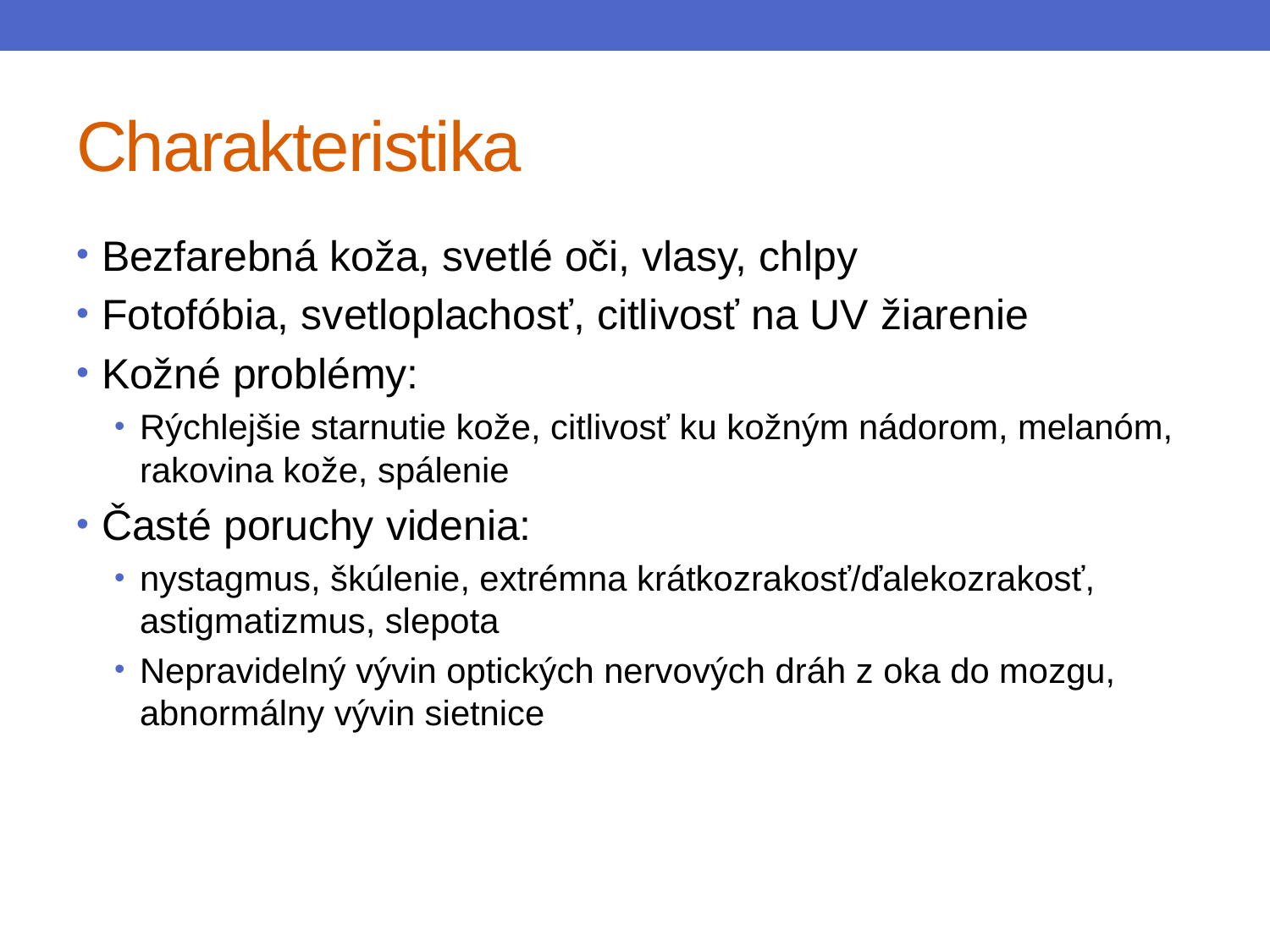

# Charakteristika
Bezfarebná koža, svetlé oči, vlasy, chlpy
Fotofóbia, svetloplachosť, citlivosť na UV žiarenie
Kožné problémy:
Rýchlejšie starnutie kože, citlivosť ku kožným nádorom, melanóm, rakovina kože, spálenie
Časté poruchy videnia:
nystagmus, škúlenie, extrémna krátkozrakosť/ďalekozrakosť, astigmatizmus, slepota
Nepravidelný vývin optických nervových dráh z oka do mozgu, abnormálny vývin sietnice